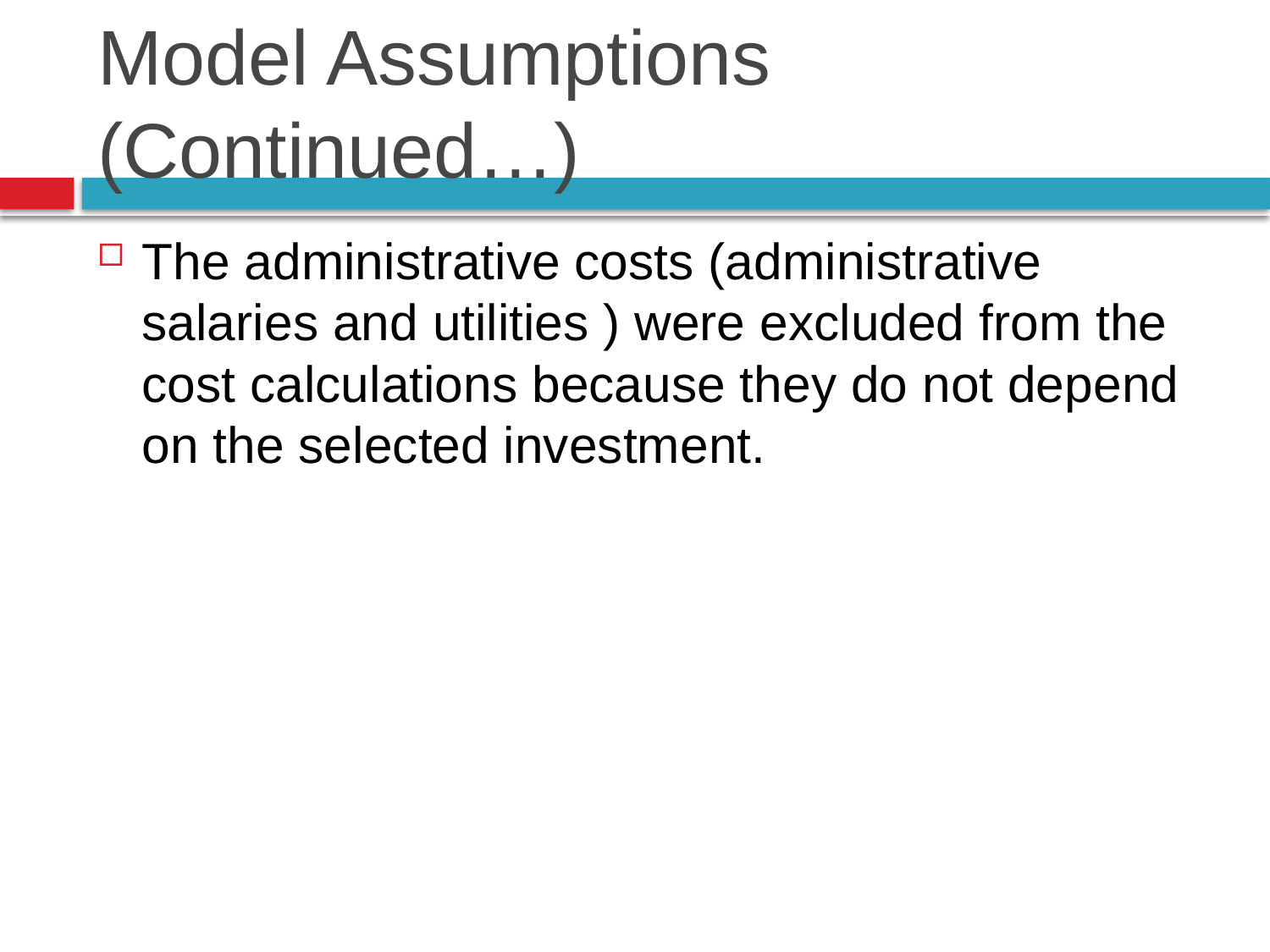

# Model Assumptions (Continued…)
The administrative costs (administrative salaries and utilities ) were excluded from the cost calculations because they do not depend on the selected investment.